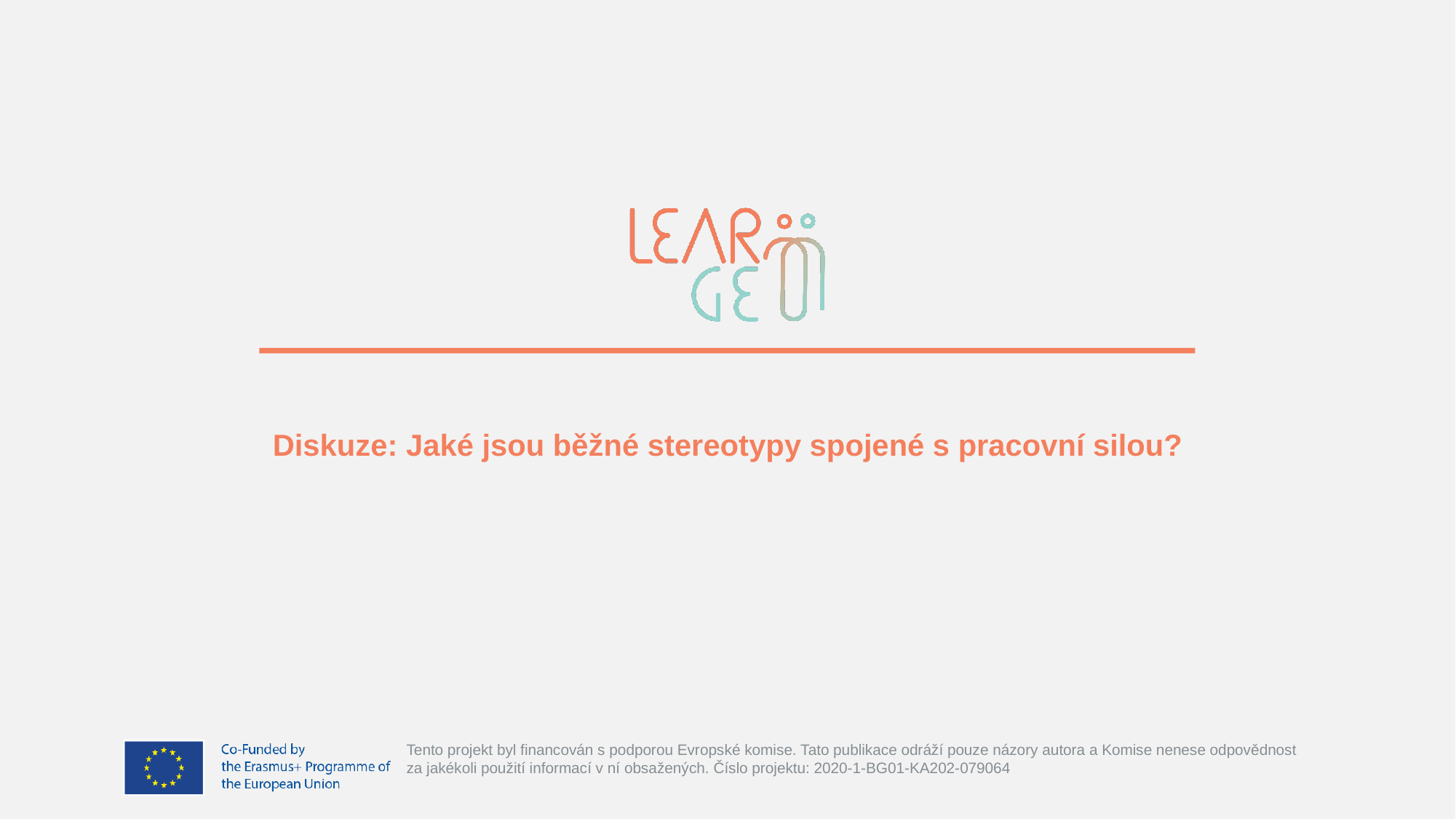

# Diskuze: Jaké jsou běžné stereotypy spojené s pracovní silou?